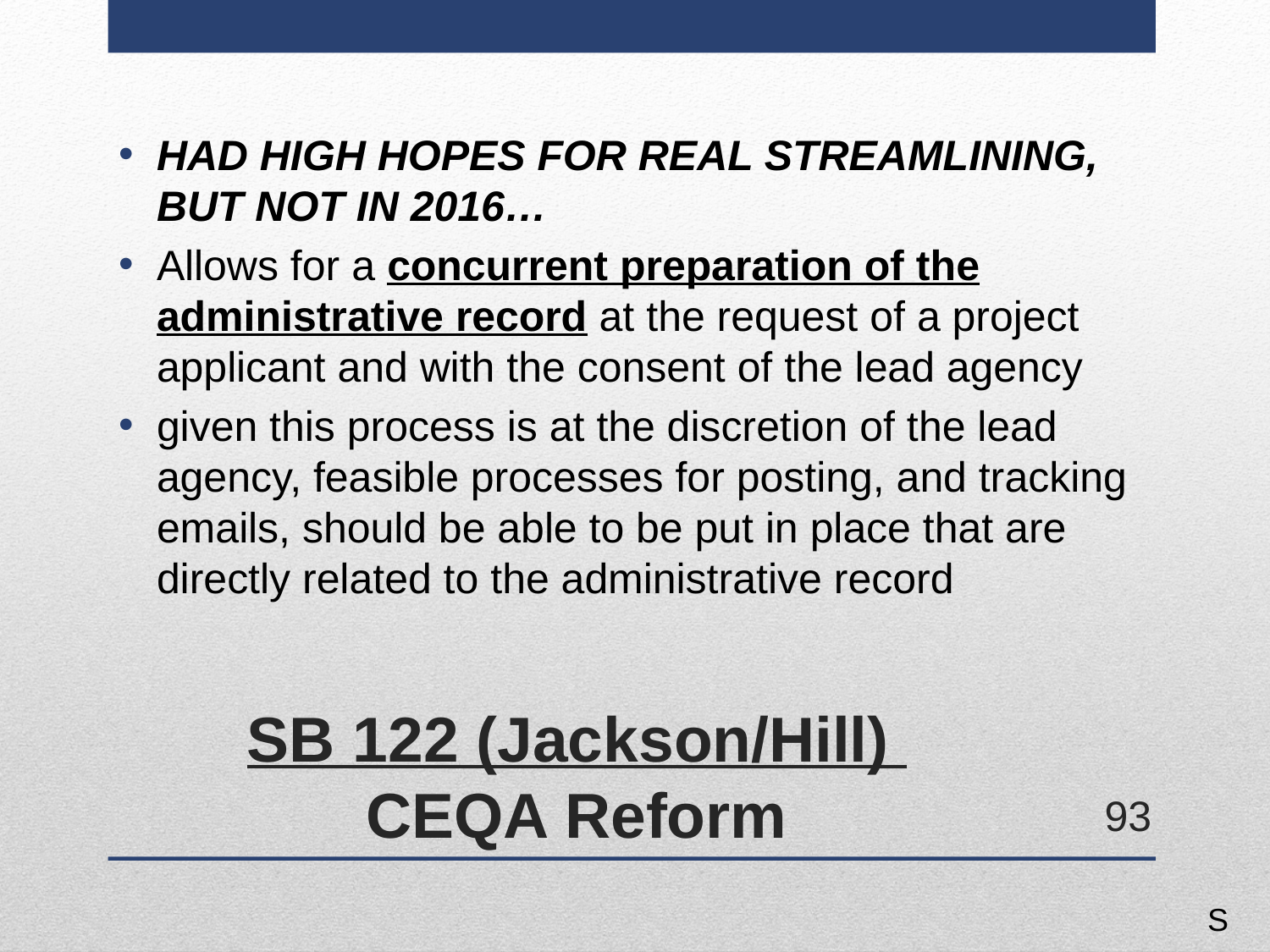

HAD HIGH HOPES FOR REAL STREAMLINING, BUT NOT IN 2016…
Allows for a concurrent preparation of the administrative record at the request of a project applicant and with the consent of the lead agency
given this process is at the discretion of the lead agency, feasible processes for posting, and tracking emails, should be able to be put in place that are directly related to the administrative record
# SB 122 (Jackson/Hill) CEQA Reform
93
S